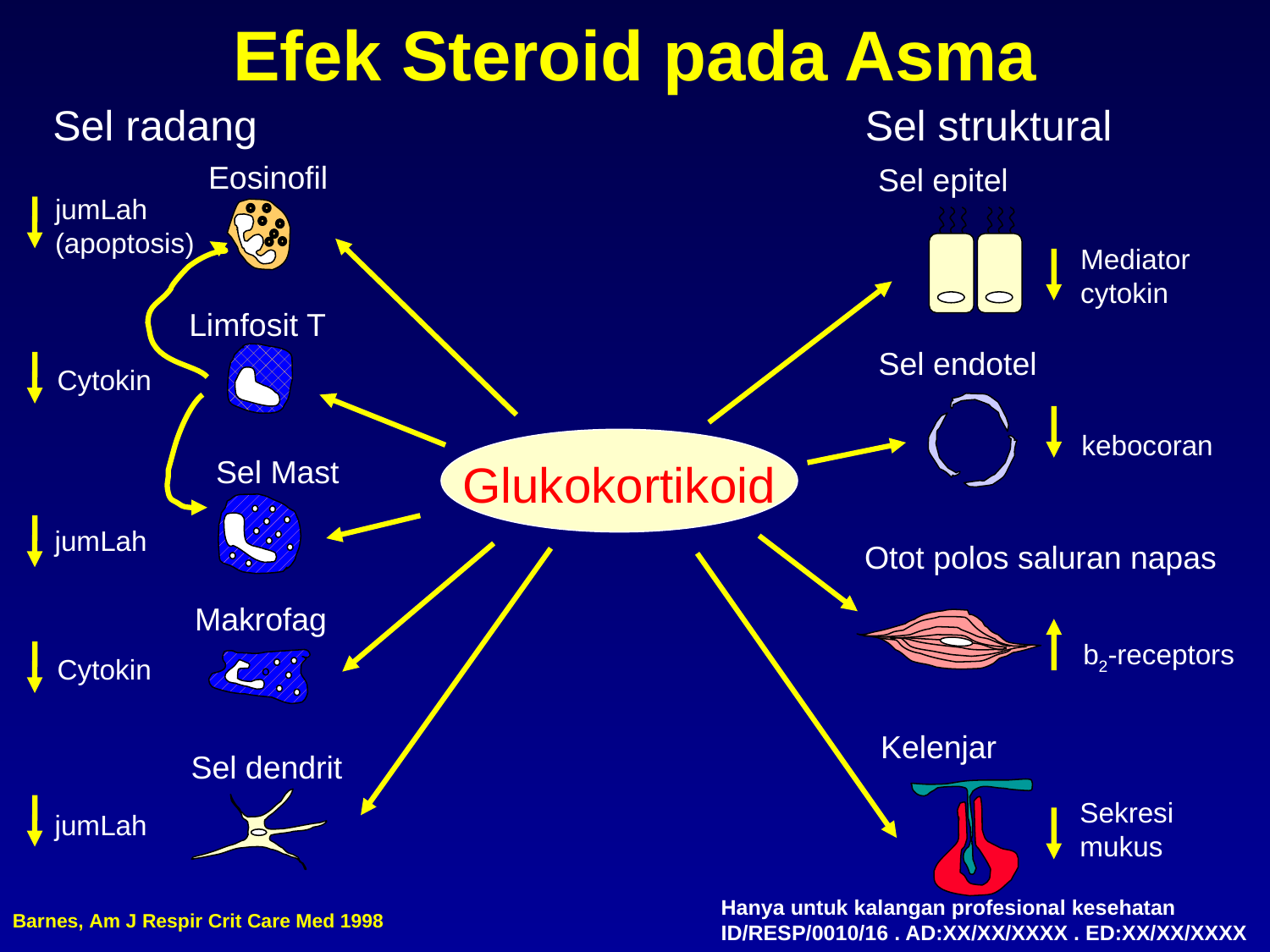

# Efek Steroid pada Asma
Sel radang
Sel struktural
Eosinofil
Sel epitel
jumLah
(apoptosis)

Mediator
cytokin

Limfosit T
Sel endotel

Cytokin

kebocoran

Sel Mast
Glukokortikoid

jumLah
Otot polos saluran napas

Makrofag

b2-receptors

Cytokin

Kelenjar
Sel dendrit

Sekresi
mukus

jumLah

Hanya untuk kalangan profesional kesehatan
ID/RESP/0010/16 . AD:XX/XX/XXXX . ED:XX/XX/XXXX
Barnes, Am J Respir Crit Care Med 1998